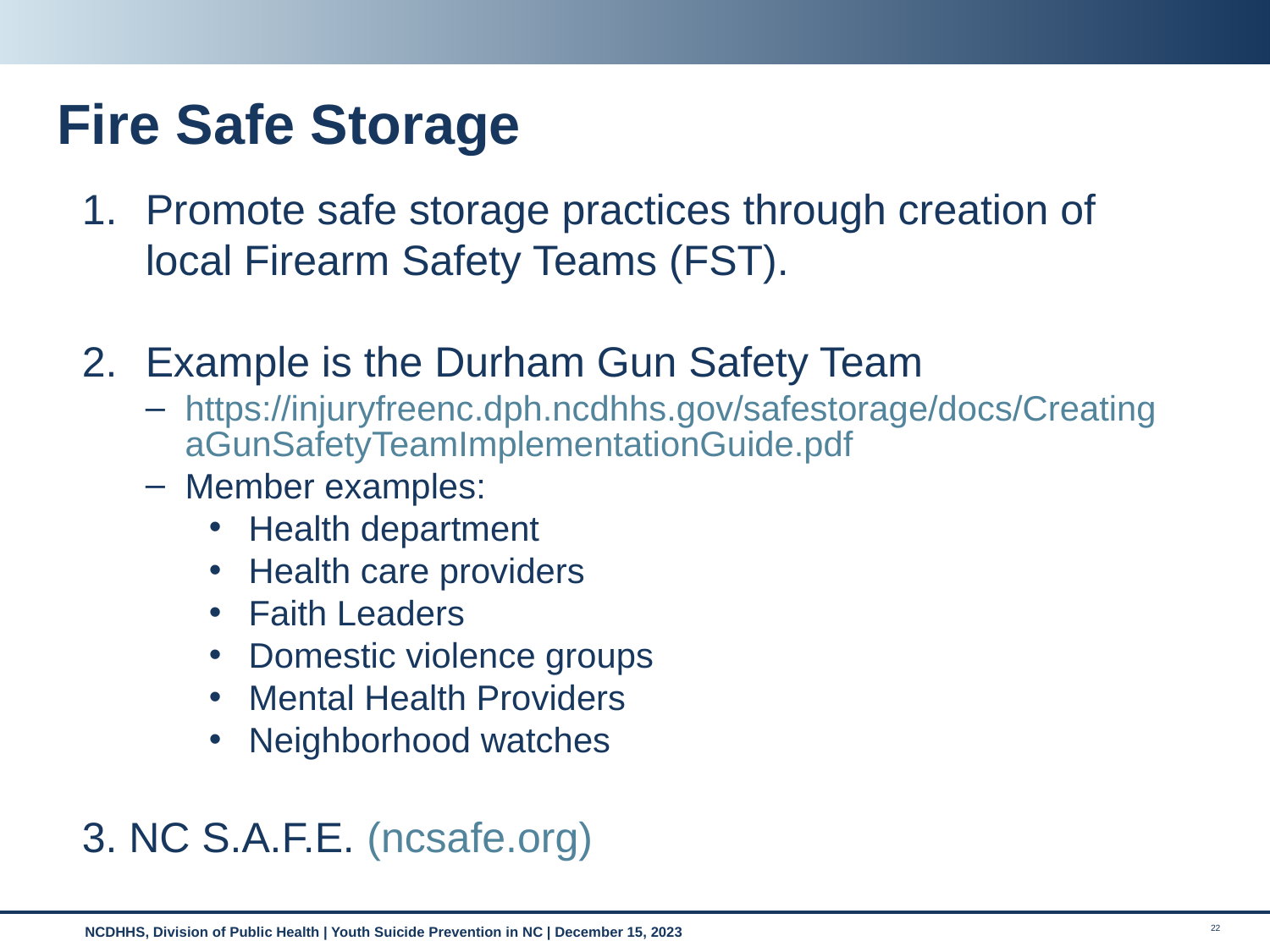

# Fire Safe Storage
Promote safe storage practices through creation of local Firearm Safety Teams (FST).

Example is the Durham Gun Safety Team
https://injuryfreenc.dph.ncdhhs.gov/safestorage/docs/CreatingaGunSafetyTeamImplementationGuide.pdf
Member examples:
Health department
Health care providers
Faith Leaders
Domestic violence groups
Mental Health Providers
Neighborhood watches

3. NC S.A.F.E. (ncsafe.org)